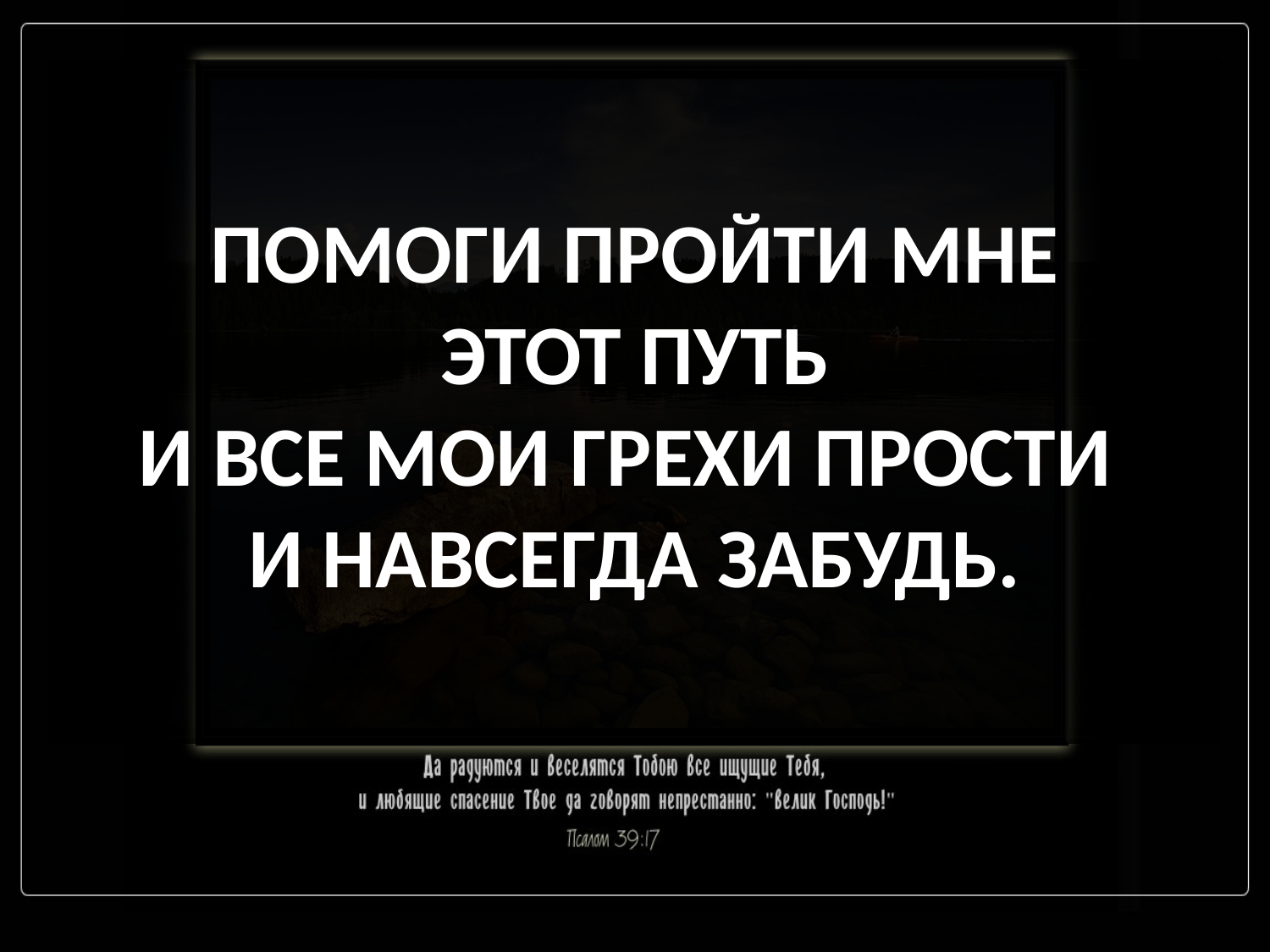

ПОМОГИ ПРОЙТИ МНЕ
ЭТОТ ПУТЬ
И ВСЕ МОИ ГРЕХИ ПРОСТИ
И НАВСЕГДА ЗАБУДЬ.